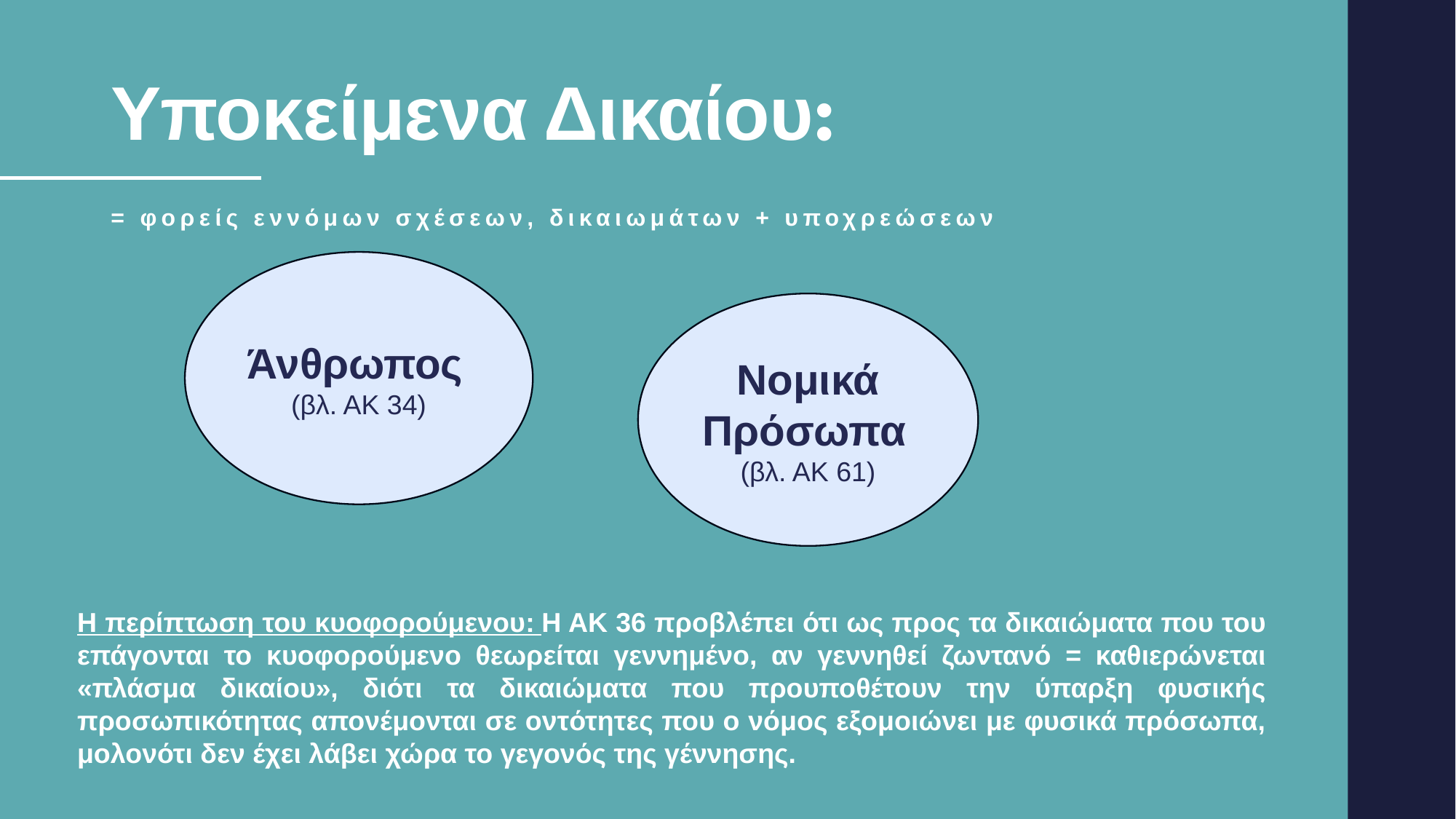

# Υποκείμενα Δικαίου:
= φορείς εννόμων σχέσεων, δικαιωμάτων + υποχρεώσεων
Άνθρωπος
(βλ. ΑΚ 34)
Νομικά Πρόσωπα
(βλ. ΑΚ 61)
Η περίπτωση του κυοφορούμενου: Η ΑΚ 36 προβλέπει ότι ως προς τα δικαιώματα που του επάγονται το κυοφορούμενο θεωρείται γεννημένο, αν γεννηθεί ζωντανό = καθιερώνεται «πλάσμα δικαίου», διότι τα δικαιώματα που προυποθέτουν την ύπαρξη φυσικής προσωπικότητας απονέμονται σε οντότητες που ο νόμος εξομοιώνει με φυσικά πρόσωπα, μολονότι δεν έχει λάβει χώρα το γεγονός της γέννησης.